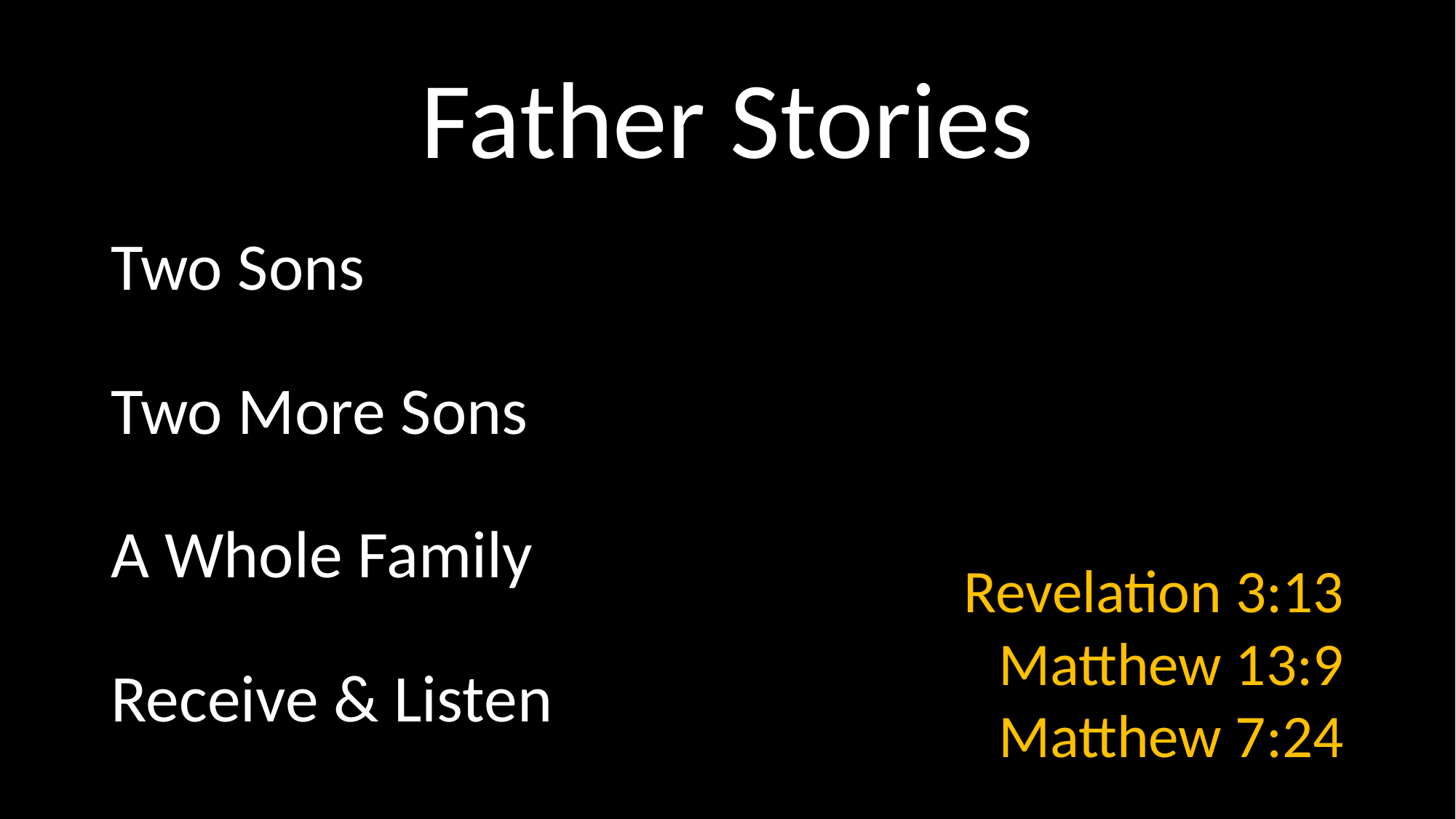

# Father Stories
Two Sons
Two More Sons
A Whole Family
Receive & Listen
Revelation 3:13
Matthew 13:9
Matthew 7:24